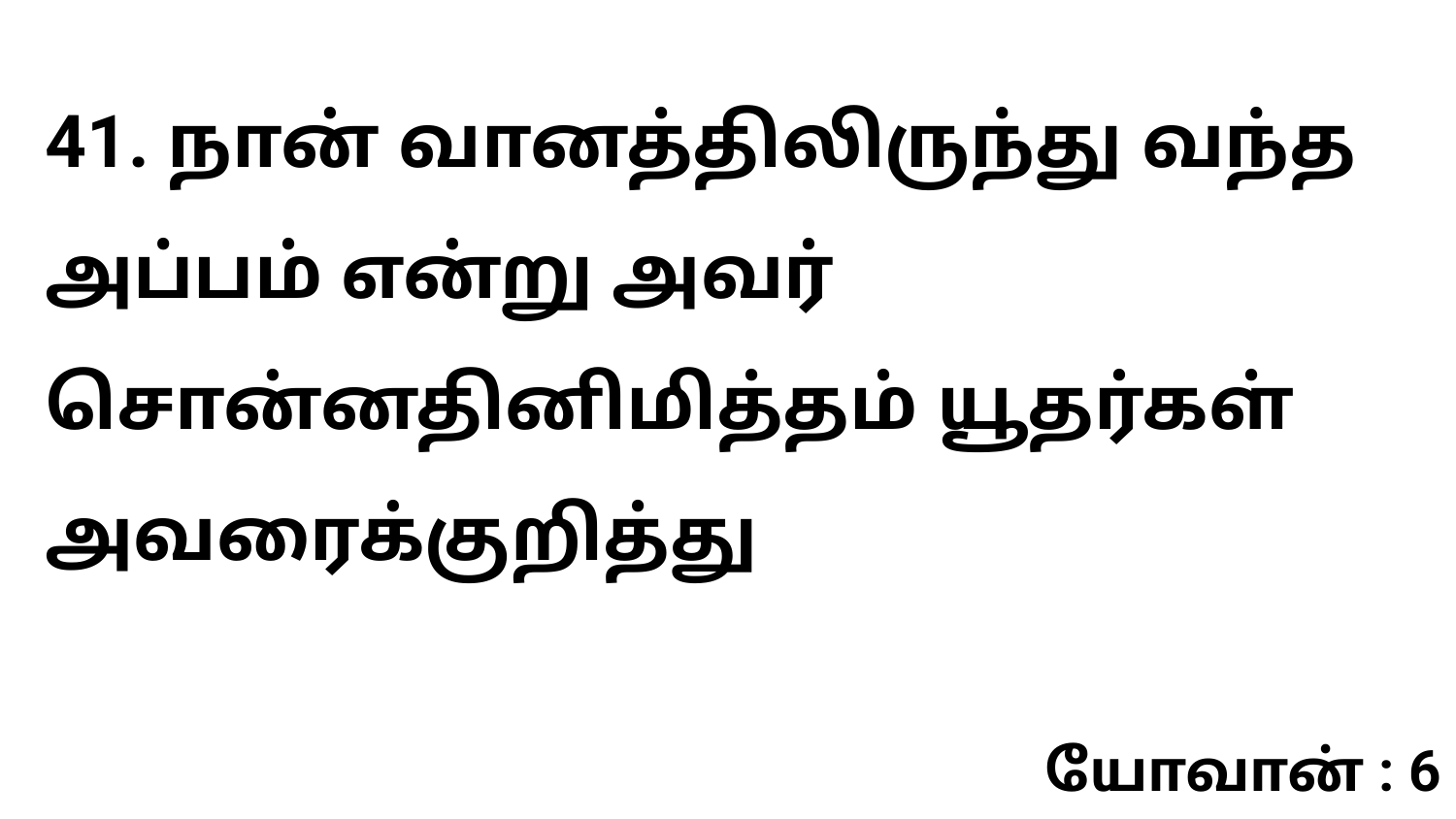

41. நான் வானத்திலிருந்து வந்த அப்பம் என்று அவர் சொன்னதினிமித்தம் யூதர்கள் அவரைக்குறித்து
யோவான் : 6